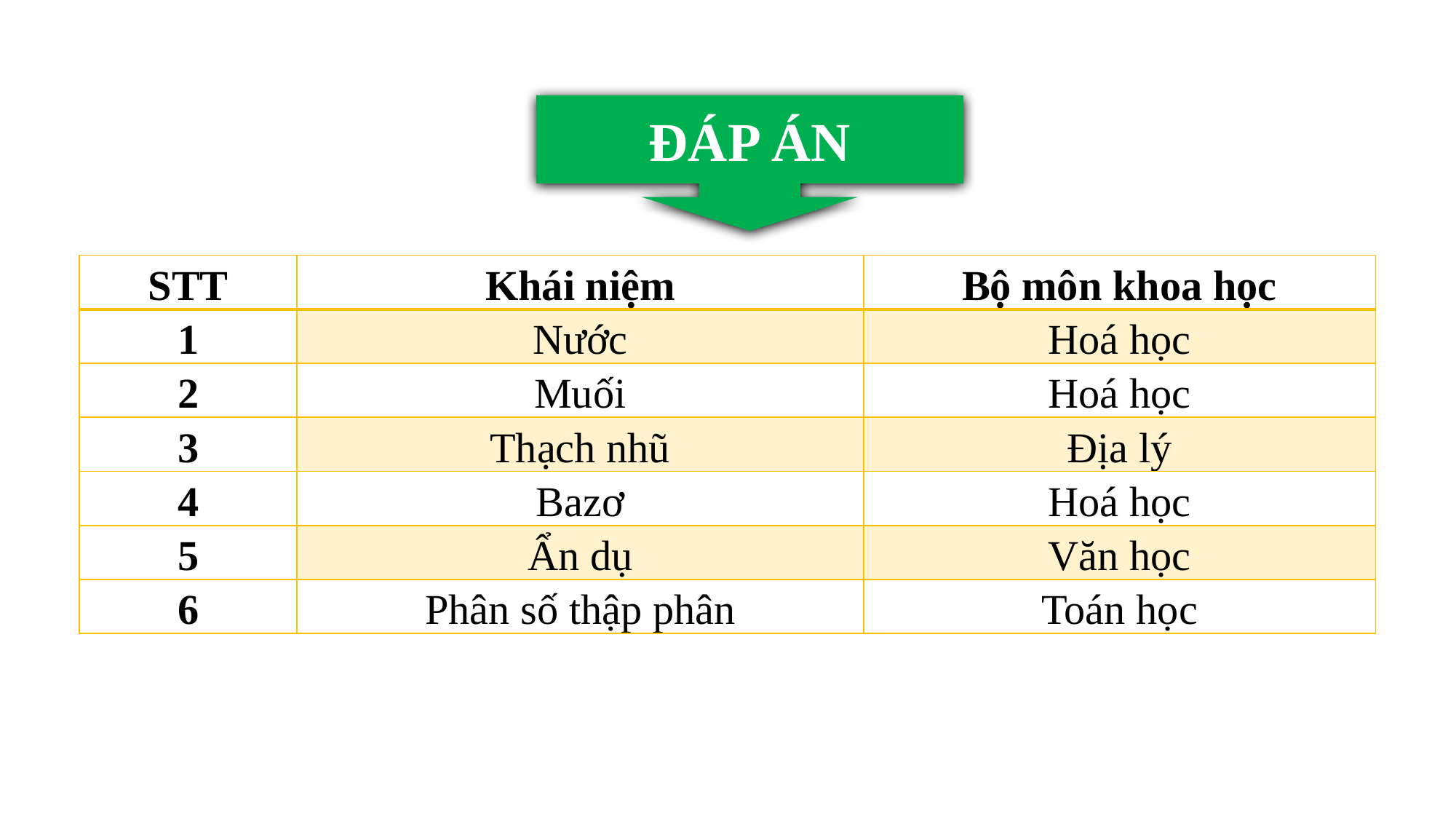

ĐÁP ÁN
| STT | Khái niệm | Bộ môn khoa học |
| --- | --- | --- |
| 1 | Nước | Hoá học |
| 2 | Muối | Hoá học |
| 3 | Thạch nhũ | Địa lý |
| 4 | Bazơ | Hoá học |
| 5 | Ẩn dụ | Văn học |
| 6 | Phân số thập phân | Toán học |